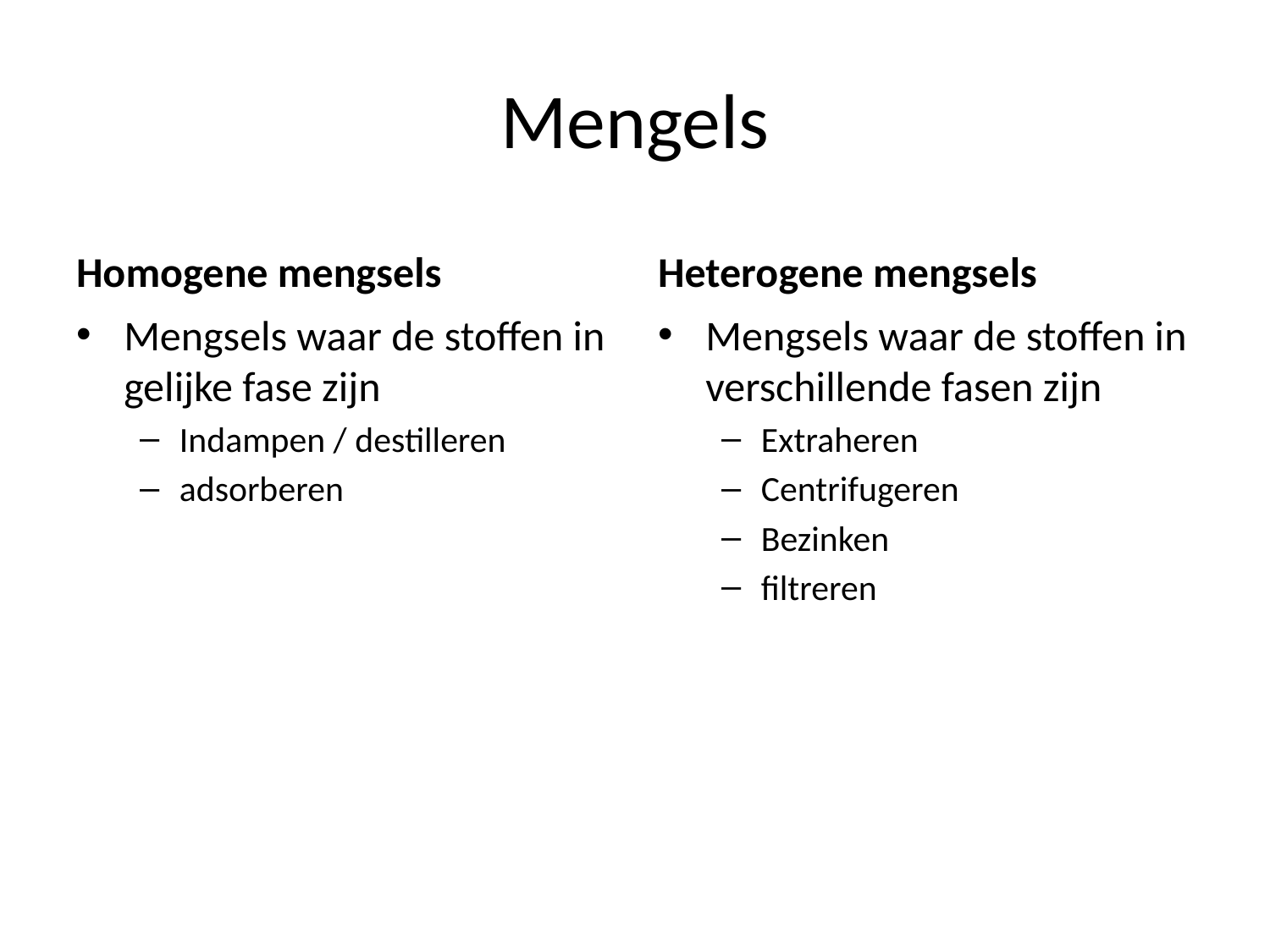

# Mengels
Homogene mengsels
Heterogene mengsels
Mengsels waar de stoffen in gelijke fase zijn
Indampen / destilleren
adsorberen
Mengsels waar de stoffen in verschillende fasen zijn
Extraheren
Centrifugeren
Bezinken
filtreren